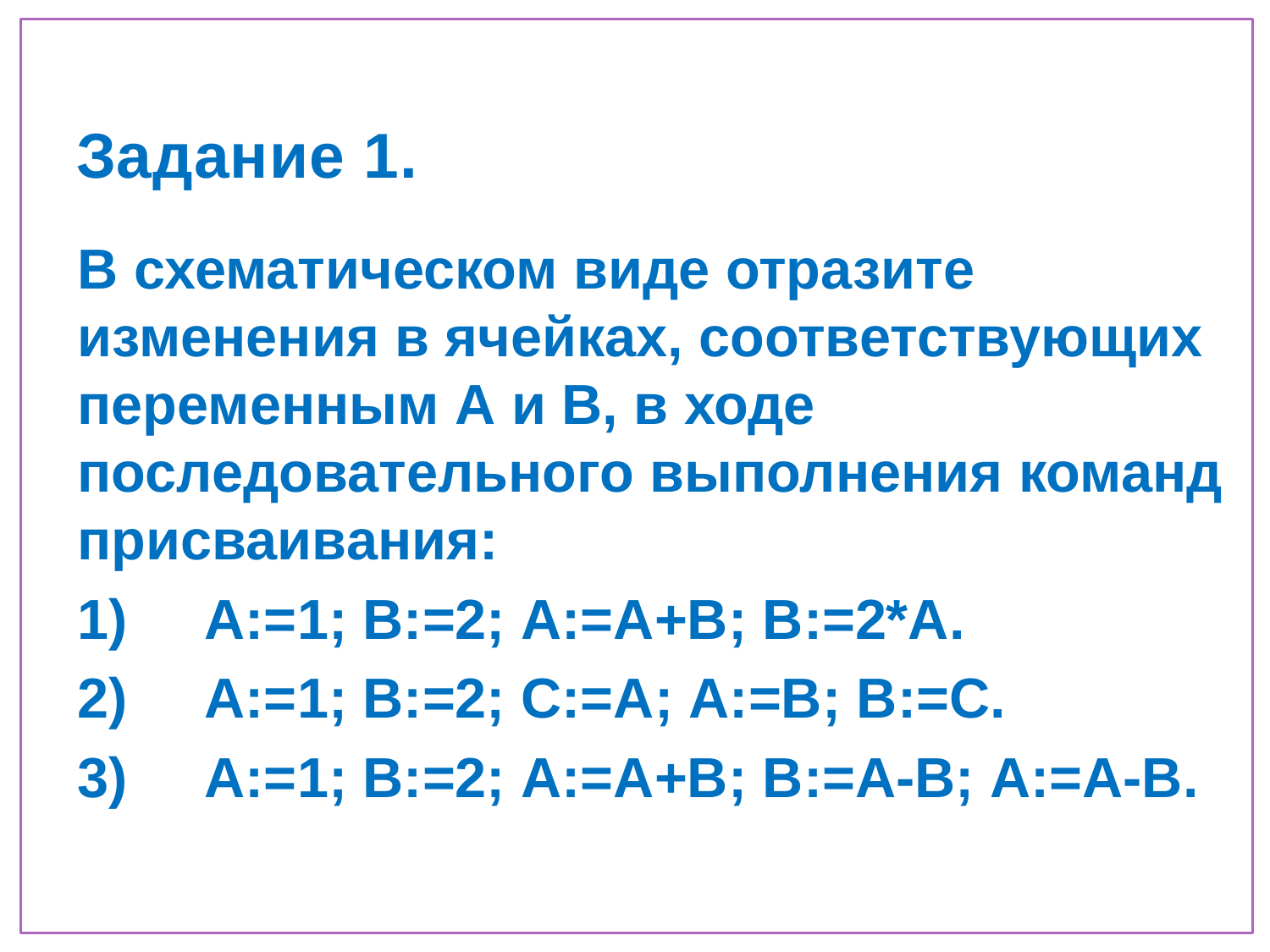

# Задание 1.
В схематическом виде отразите изменения в ячейках, соответствующих переменным А и В, в ходе последовательного выполнения команд присваивания:
1)	А:=1; В:=2; А:=А+В; В:=2*А.
2)	А:=1; В:=2; С:=А; А:=В; В:=С.
3)	А:=1; В:=2; А:=А+В; В:=А-В; А:=А-В.